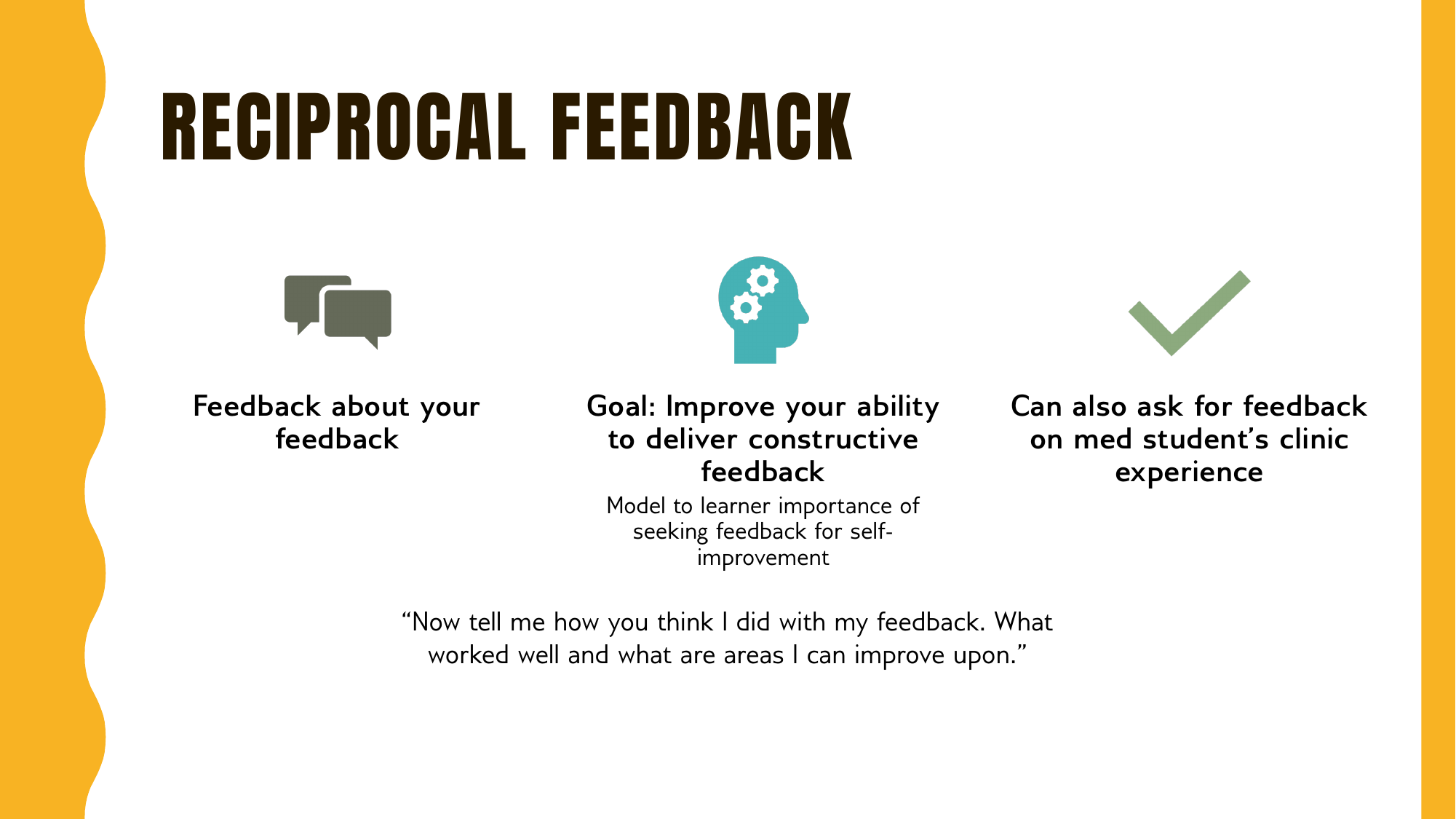

# Reciprocal Feedback
Feedback about your feedback
Goal: Improve your ability to deliver constructive feedback
Model to learner importance of seeking feedback for self-improvement
Can also ask for feedback on med student’s clinic experience
“Now tell me how you think I did with my feedback. What worked well and what are areas I can improve upon.”